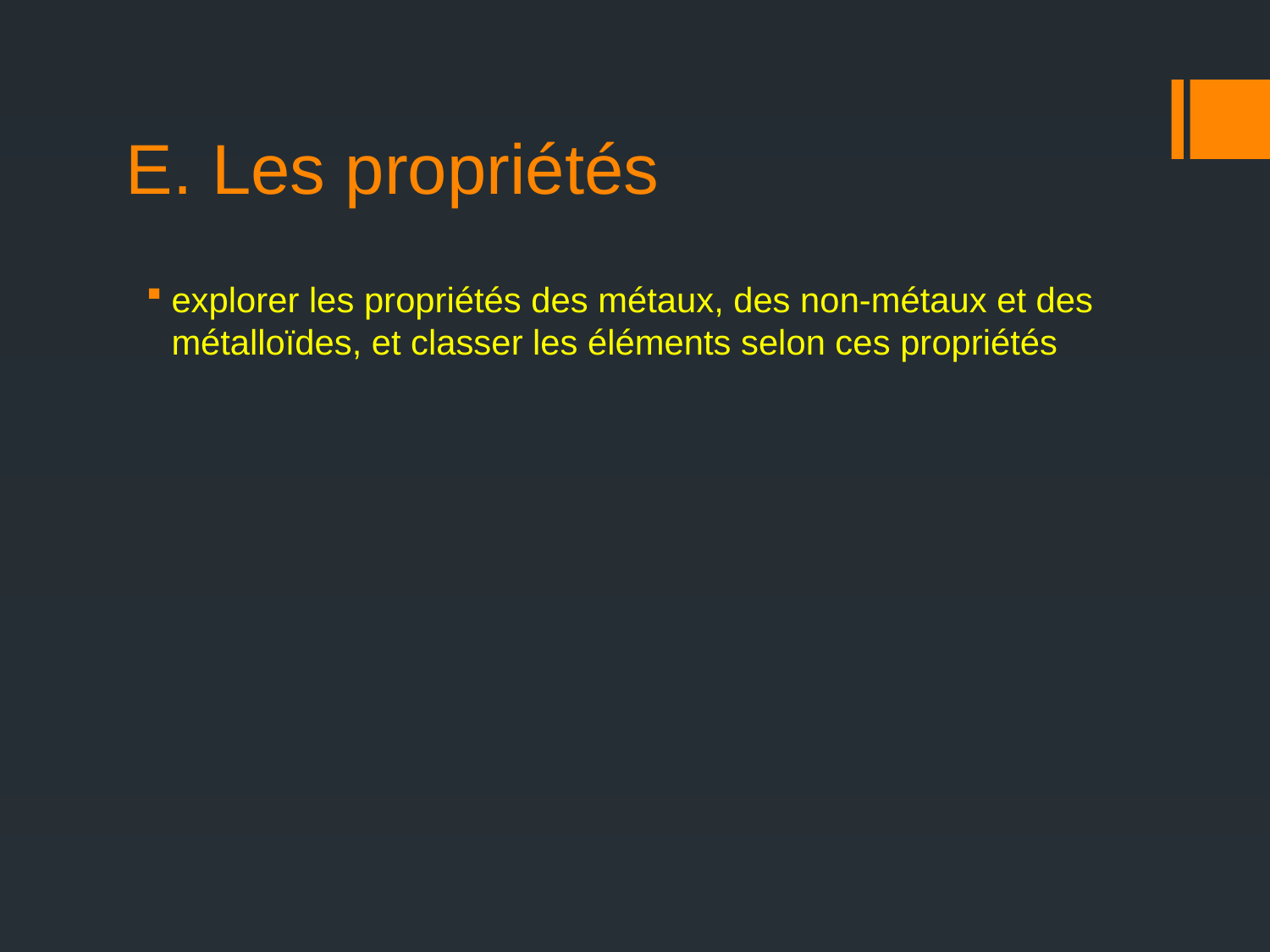

# E. Les propriétés
explorer les propriétés des métaux, des non-métaux et des métalloïdes, et classer les éléments selon ces propriétés